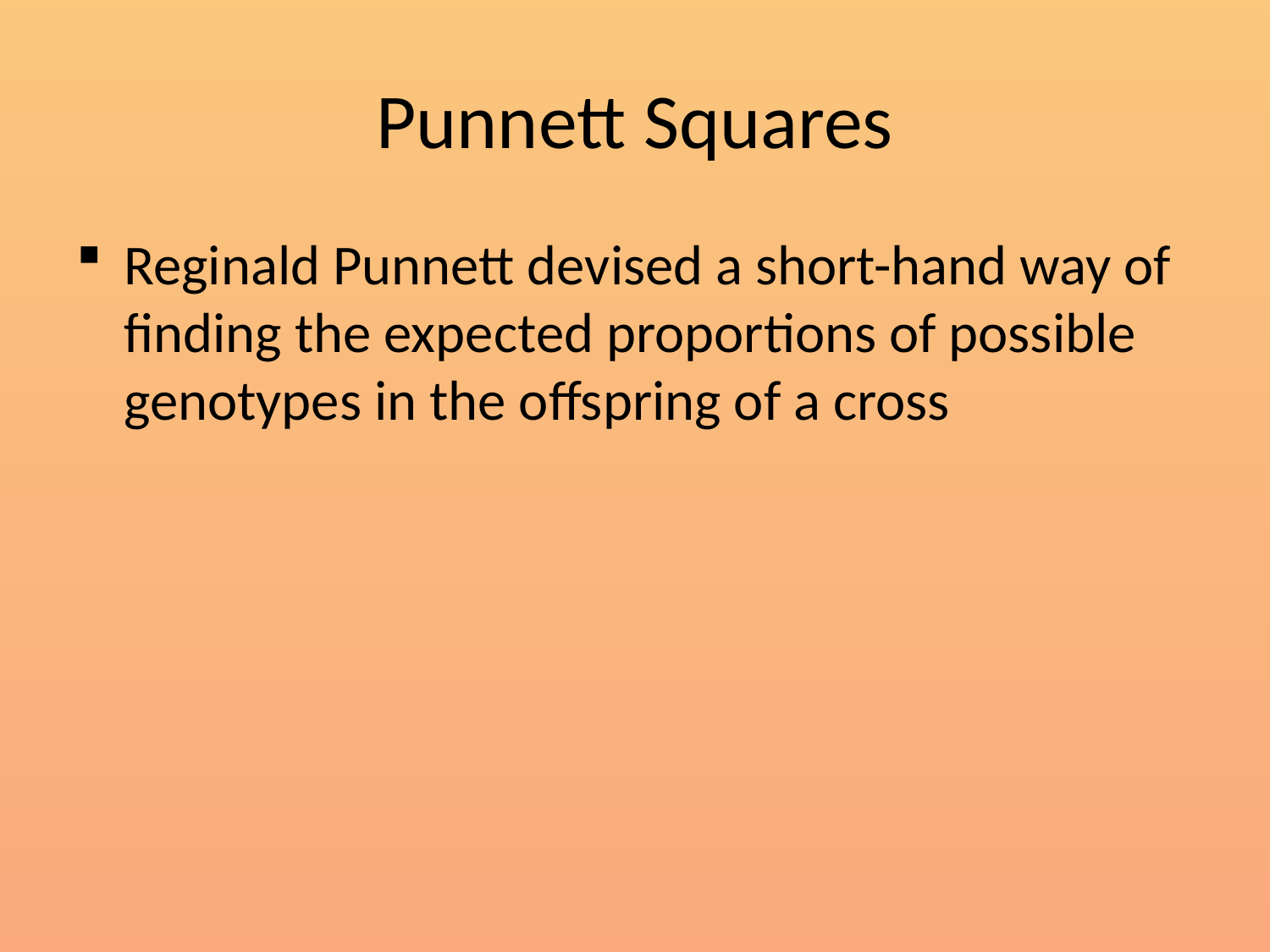

# Punnett Squares
Reginald Punnett devised a short-hand way of finding the expected proportions of possible genotypes in the offspring of a cross